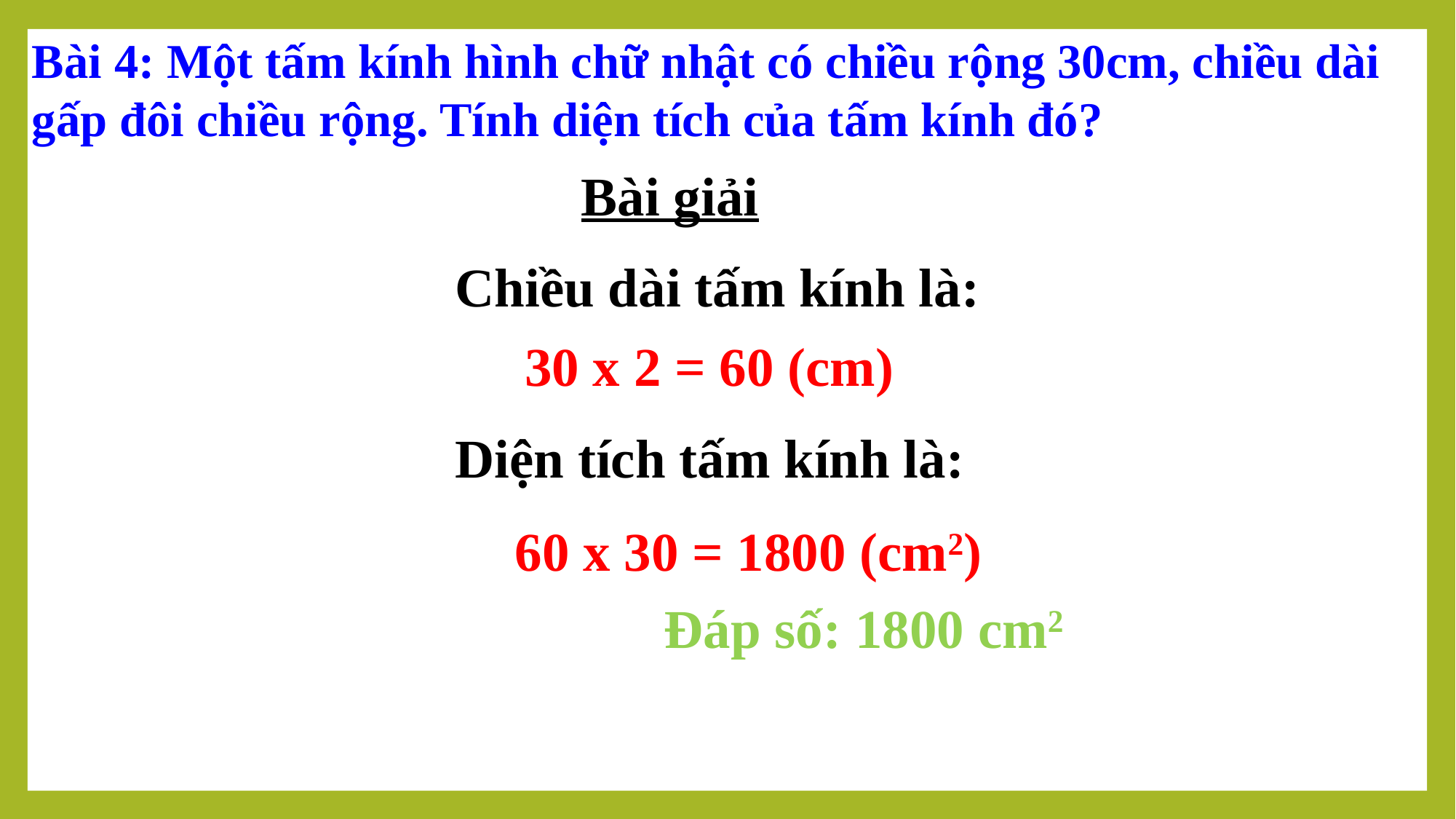

Bài 4: Một tấm kính hình chữ nhật có chiều rộng 30cm, chiều dài gấp đôi chiều rộng. Tính diện tích của tấm kính đó?
Bài giải
Chiều dài tấm kính là:
30 x 2 = 60 (cm)
Diện tích tấm kính là:
60 x 30 = 1800 (cm2)
Đáp số: 1800 cm2